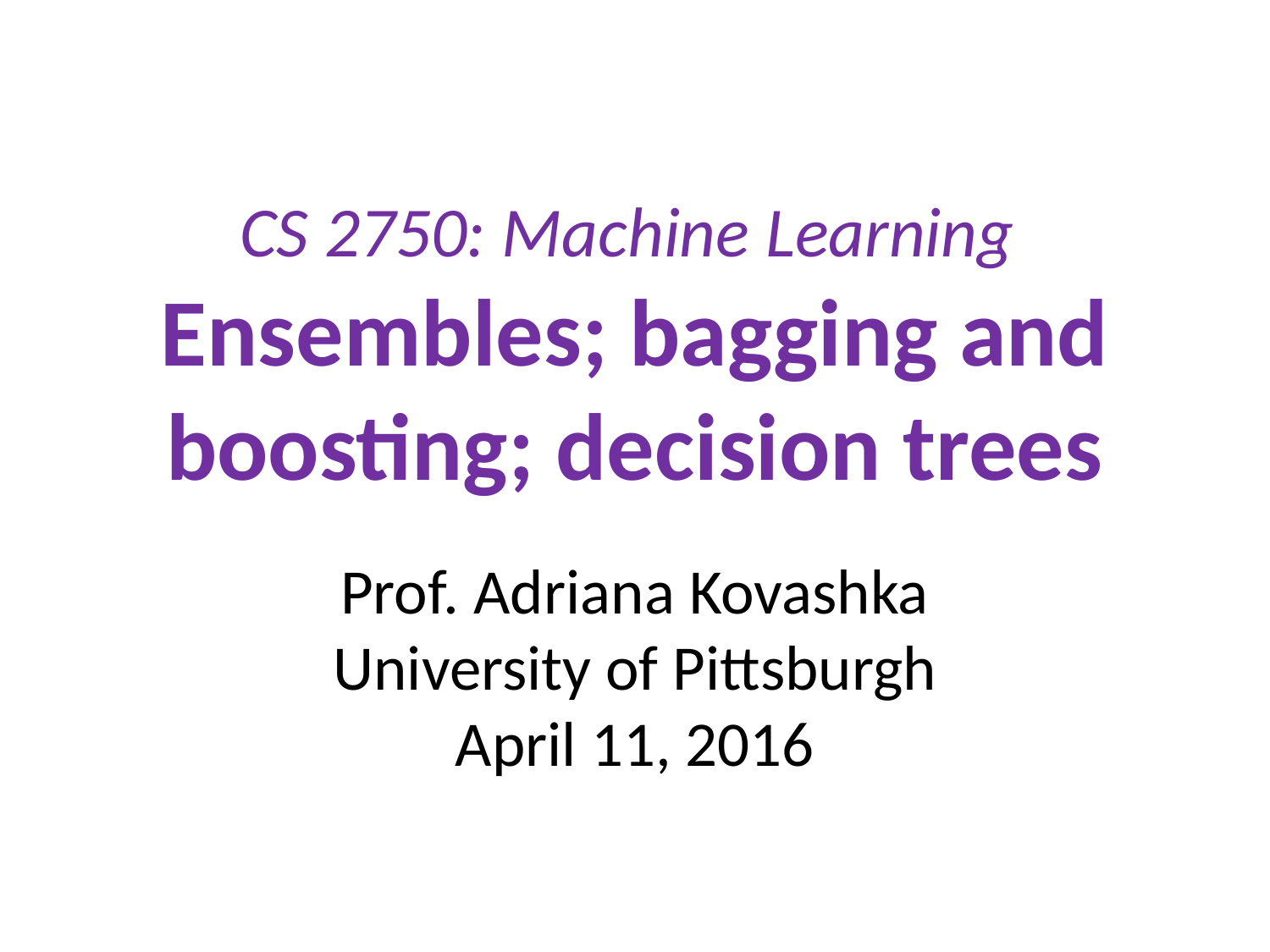

# CS 2750: Machine Learning Ensembles; bagging and boosting; decision trees
Prof. Adriana Kovashka
University of Pittsburgh
April 11, 2016